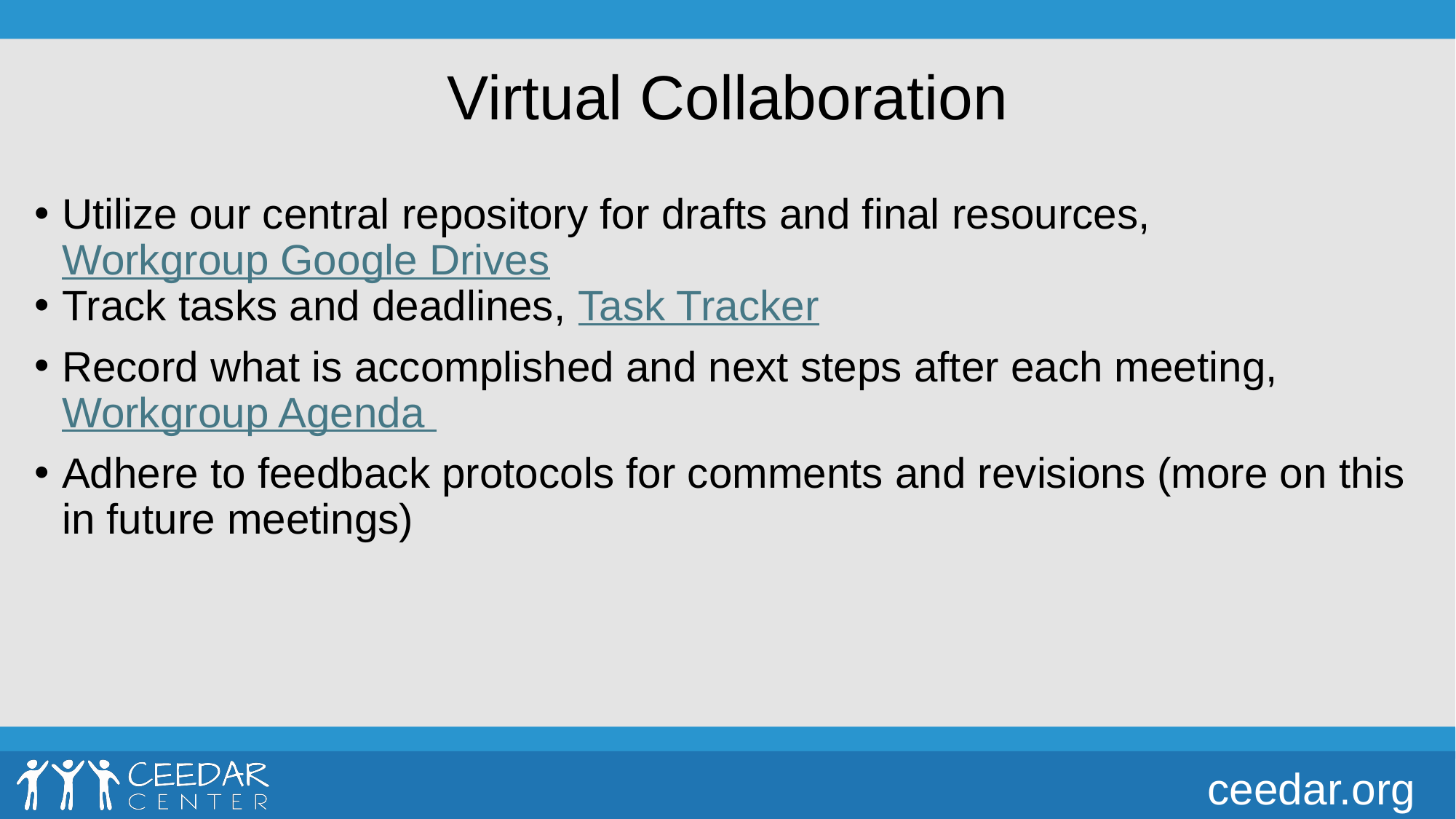

# Virtual Collaboration

Utilize our central repository for drafts and final resources, Workgroup Google Drives
Track tasks and deadlines, Task Tracker
Record what is accomplished and next steps after each meeting, Workgroup Agenda
Adhere to feedback protocols for comments and revisions (more on this in future meetings)